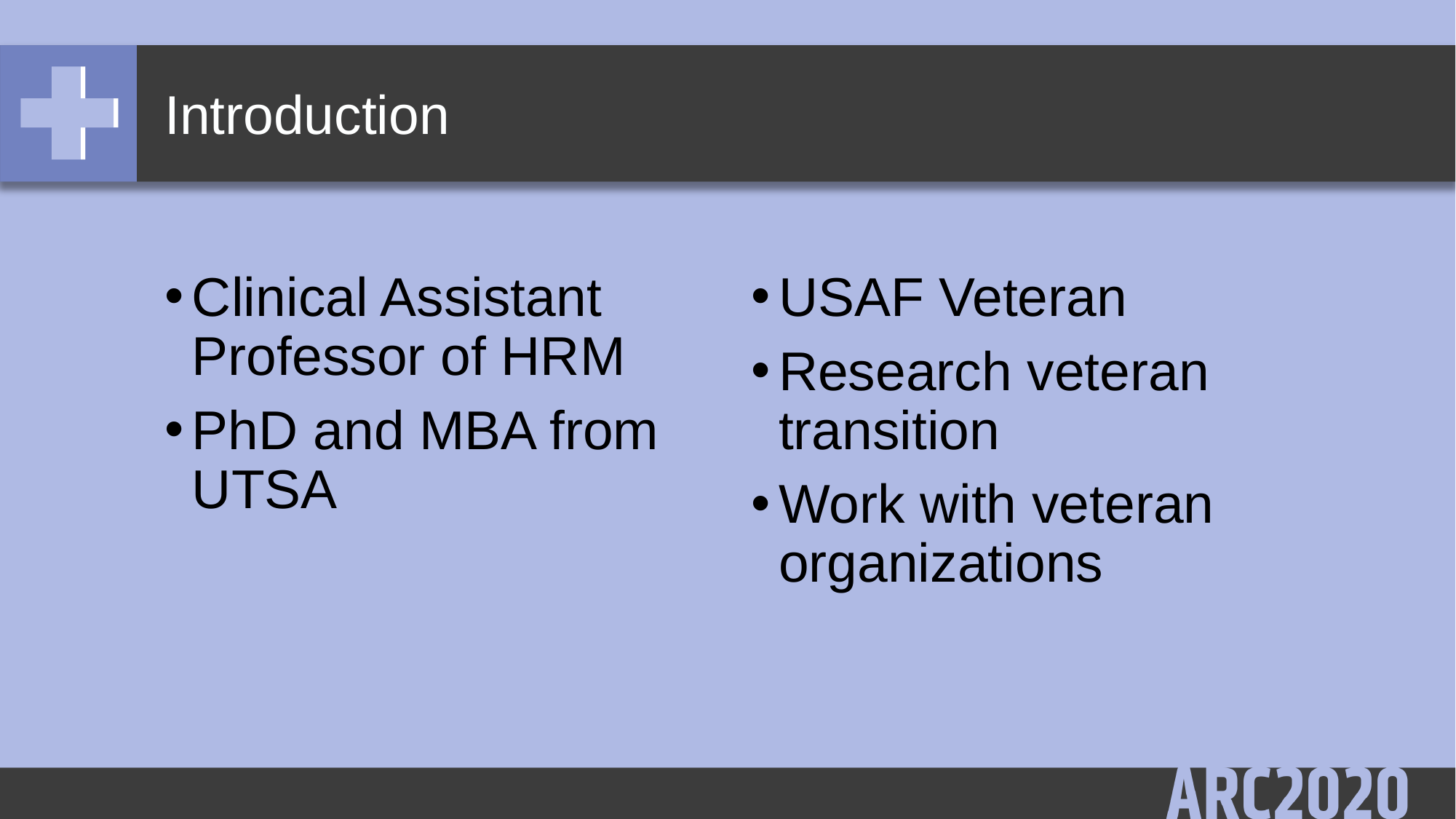

# Introduction
Clinical Assistant Professor of HRM
PhD and MBA from UTSA
USAF Veteran
Research veteran transition
Work with veteran organizations